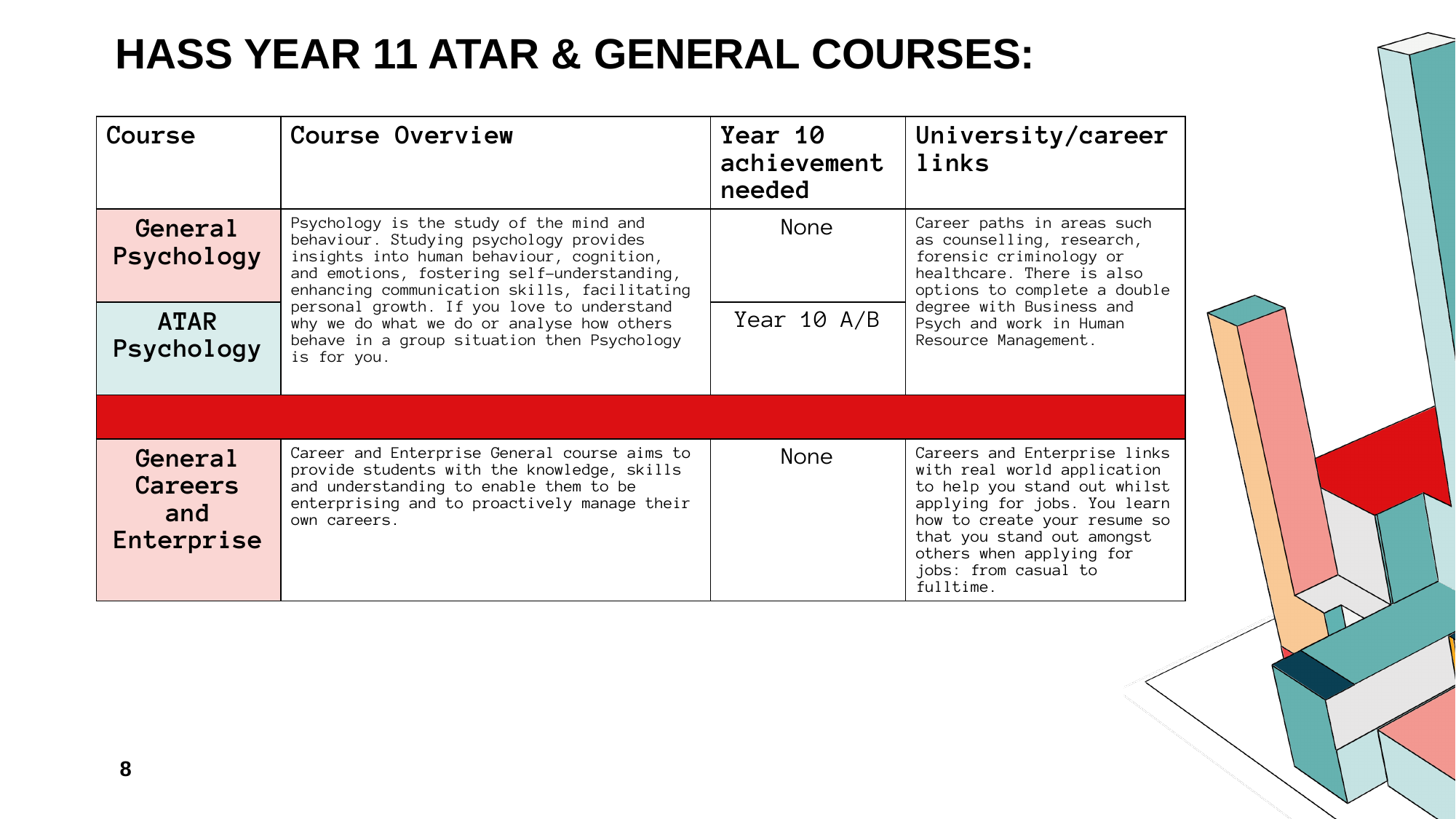

# HASS year 11 ATAR & general Courses:
| Course | Course Overview | Year 10 achievement needed | University/career links |
| --- | --- | --- | --- |
| General Psychology | Psychology is the study of the mind and behaviour. Studying psychology provides insights into human behaviour, cognition, and emotions, fostering self-understanding, enhancing communication skills, facilitating personal growth. If you love to understand why we do what we do or analyse how others behave in a group situation then Psychology is for you. | None | Career paths in areas such as counselling, research, forensic criminology or healthcare. There is also options to complete a double degree with Business and Psych and work in Human Resource Management. |
| ATAR Psychology |  | Year 10 A/B |  |
|  |  |  |  |
| General Careers and Enterprise | Career and Enterprise General course aims to provide students with the knowledge, skills and understanding to enable them to be enterprising and to proactively manage their own careers. | None | Careers and Enterprise links with real world application to help you stand out whilst applying for jobs. You learn how to create your resume so that you stand out amongst others when applying for jobs: from casual to fulltime. |
8